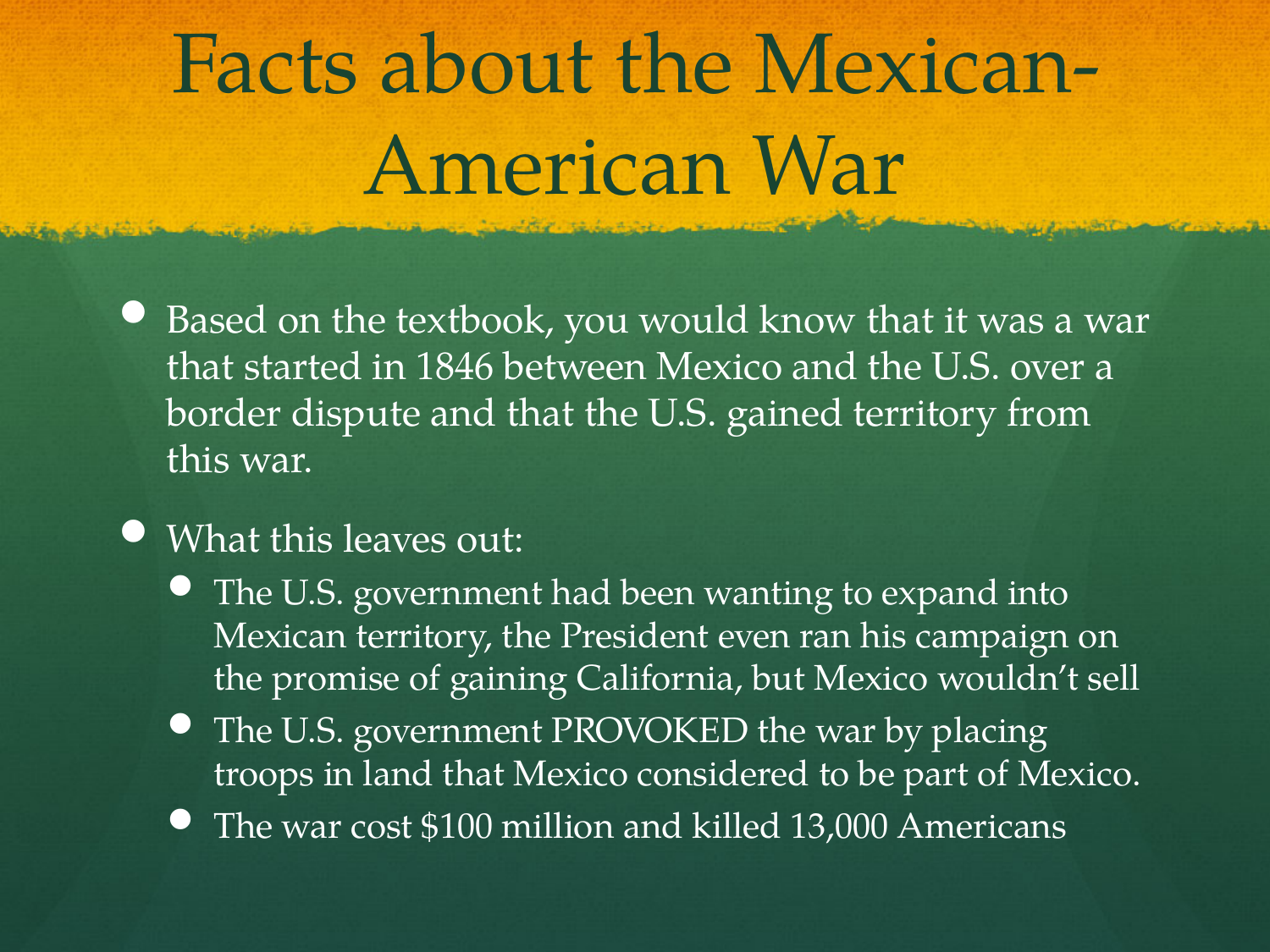

# Facts about the Mexican-American War
Based on the textbook, you would know that it was a war that started in 1846 between Mexico and the U.S. over a border dispute and that the U.S. gained territory from this war.
What this leaves out:
The U.S. government had been wanting to expand into Mexican territory, the President even ran his campaign on the promise of gaining California, but Mexico wouldn’t sell
The U.S. government PROVOKED the war by placing troops in land that Mexico considered to be part of Mexico.
The war cost $100 million and killed 13,000 Americans